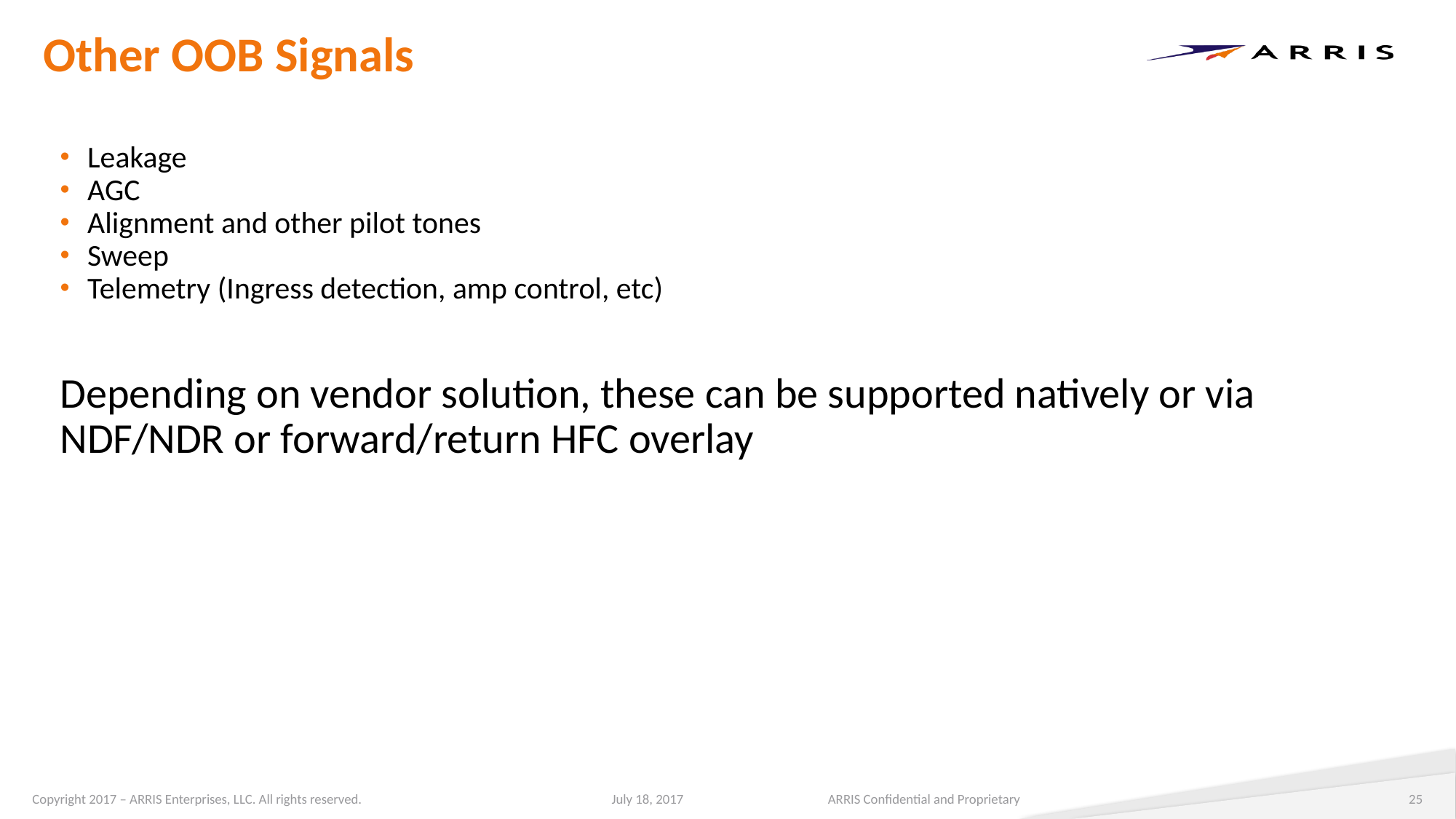

# Other OOB Signals
Leakage
AGC
Alignment and other pilot tones
Sweep
Telemetry (Ingress detection, amp control, etc)

Depending on vendor solution, these can be supported natively or via NDF/NDR or forward/return HFC overlay
ARRIS Confidential and Proprietary
25
July 18, 2017